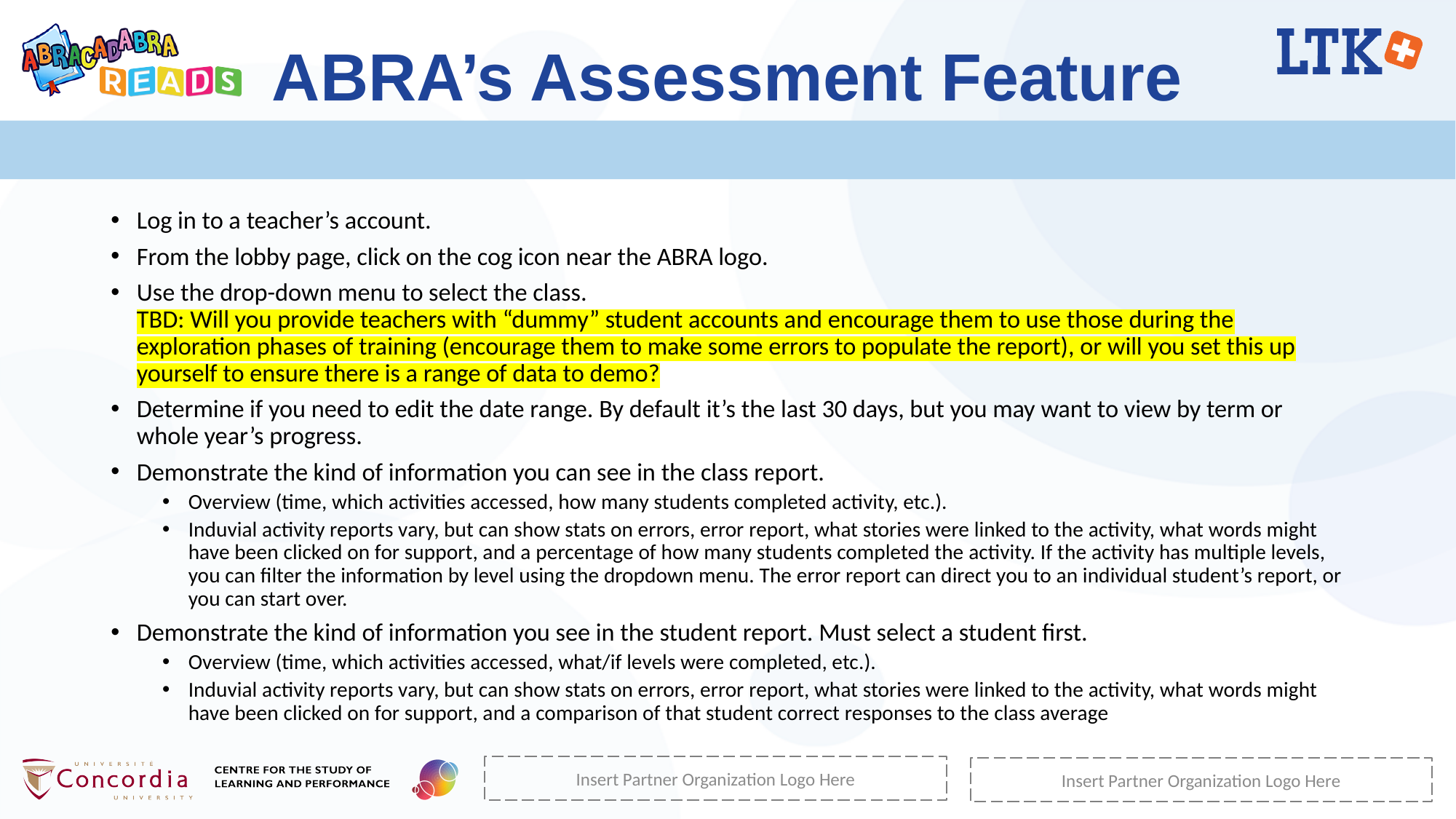

# ABRA’s Assessment Feature
Log in to a teacher’s account.
From the lobby page, click on the cog icon near the ABRA logo.
Use the drop-down menu to select the class.
TBD: Will you provide teachers with “dummy” student accounts and encourage them to use those during the exploration phases of training (encourage them to make some errors to populate the report), or will you set this up yourself to ensure there is a range of data to demo?
Determine if you need to edit the date range. By default it’s the last 30 days, but you may want to view by term or whole year’s progress.
Demonstrate the kind of information you can see in the class report.
Overview (time, which activities accessed, how many students completed activity, etc.).
Induvial activity reports vary, but can show stats on errors, error report, what stories were linked to the activity, what words might have been clicked on for support, and a percentage of how many students completed the activity. If the activity has multiple levels, you can filter the information by level using the dropdown menu. The error report can direct you to an individual student’s report, or you can start over.
Demonstrate the kind of information you see in the student report. Must select a student first.
Overview (time, which activities accessed, what/if levels were completed, etc.).
Induvial activity reports vary, but can show stats on errors, error report, what stories were linked to the activity, what words might have been clicked on for support, and a comparison of that student correct responses to the class average